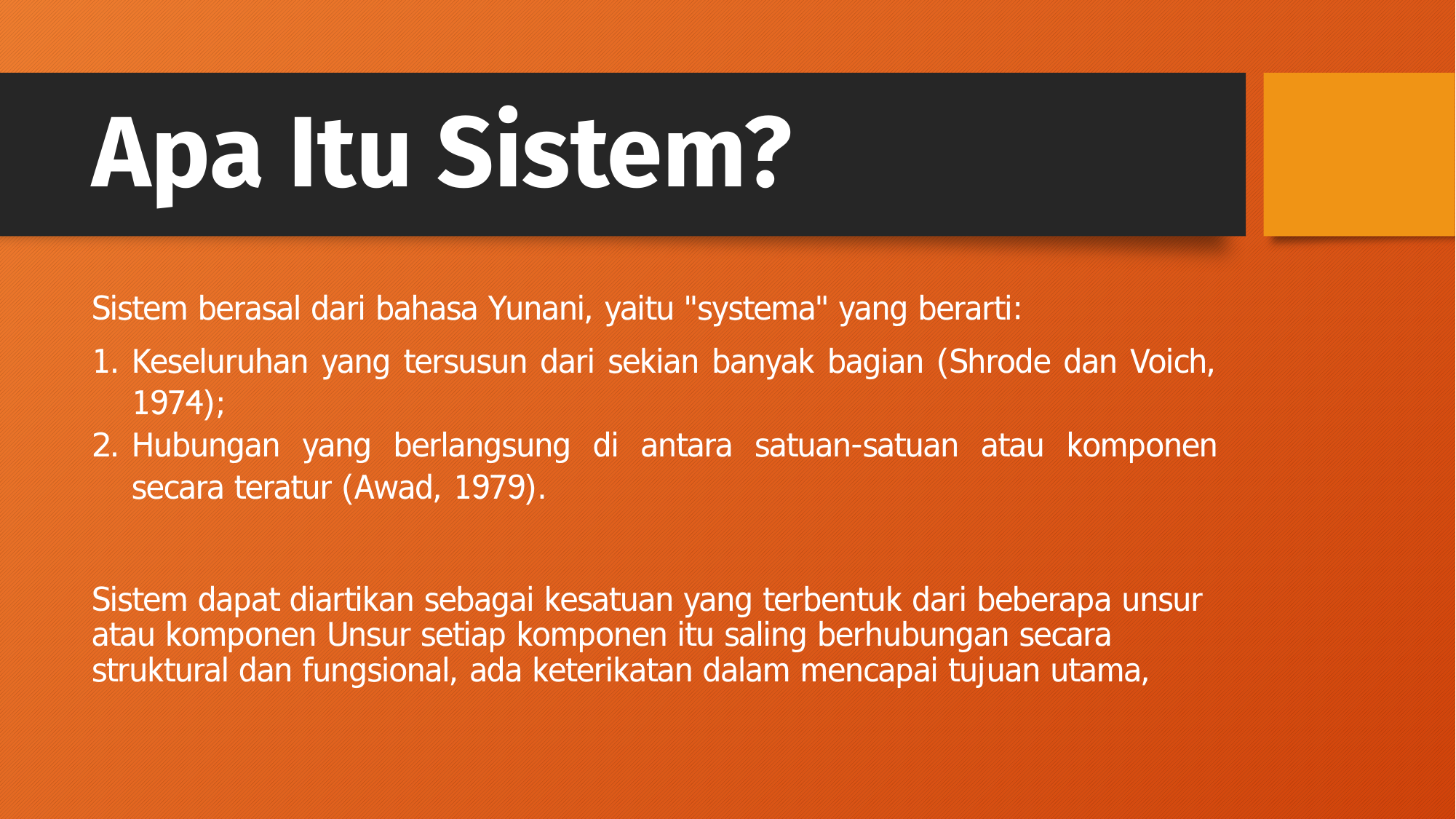

# Apa Itu Sistem?
Sistem berasal dari bahasa Yunani, yaitu "systema" yang berarti:
Keseluruhan yang tersusun dari sekian banyak bagian (Shrode dan Voich, 1974);
Hubungan yang berlangsung di antara satuan-satuan atau komponen secara teratur (Awad, 1979).

Sistem dapat diartikan sebagai kesatuan yang terbentuk dari beberapa unsur atau komponen Unsur setiap komponen itu saling berhubungan secara struktural dan fungsional, ada keterikatan dalam mencapai tujuan utama,